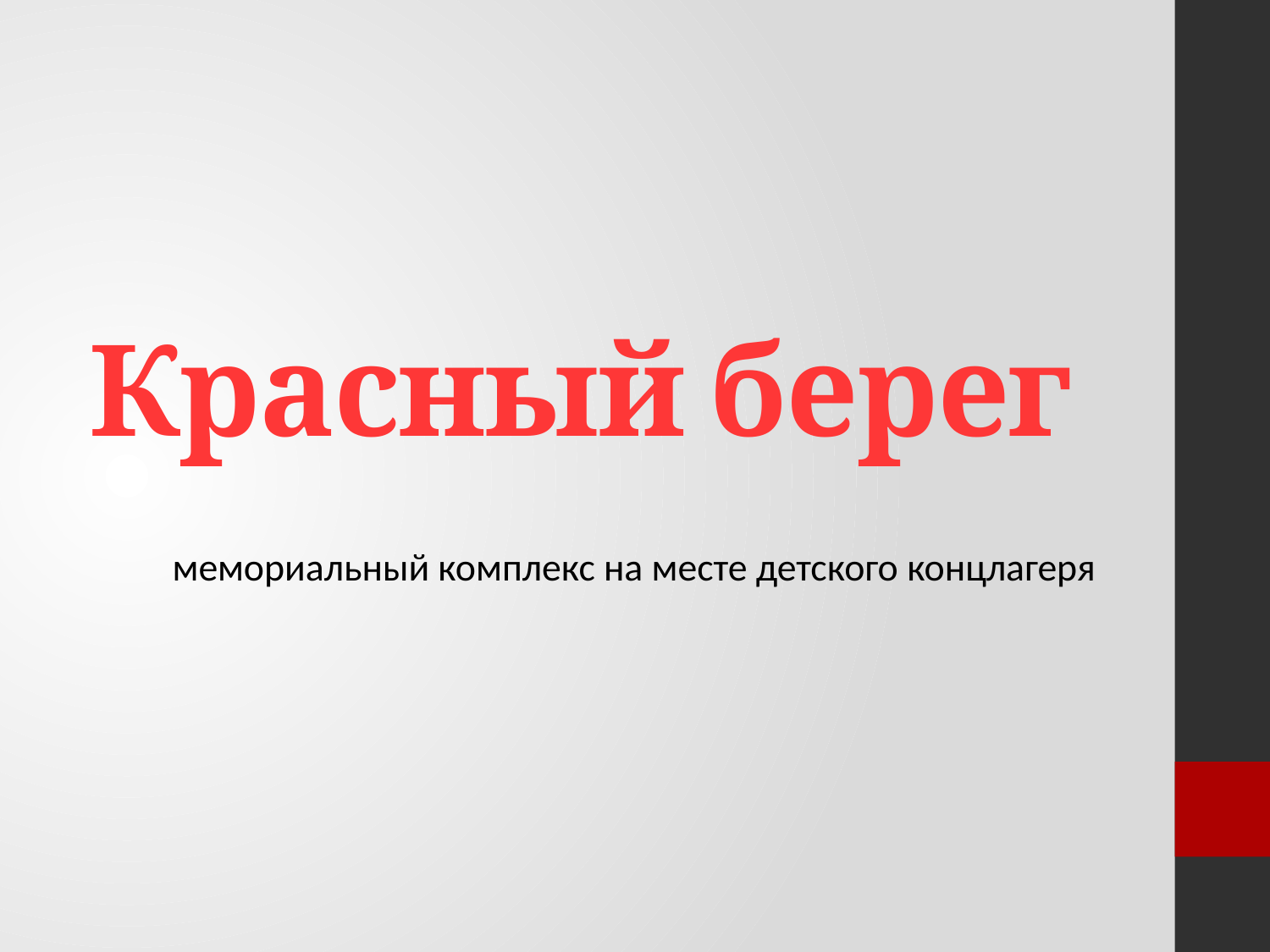

# Красный берег
 мемориальный комплекс на месте детского концлагеря